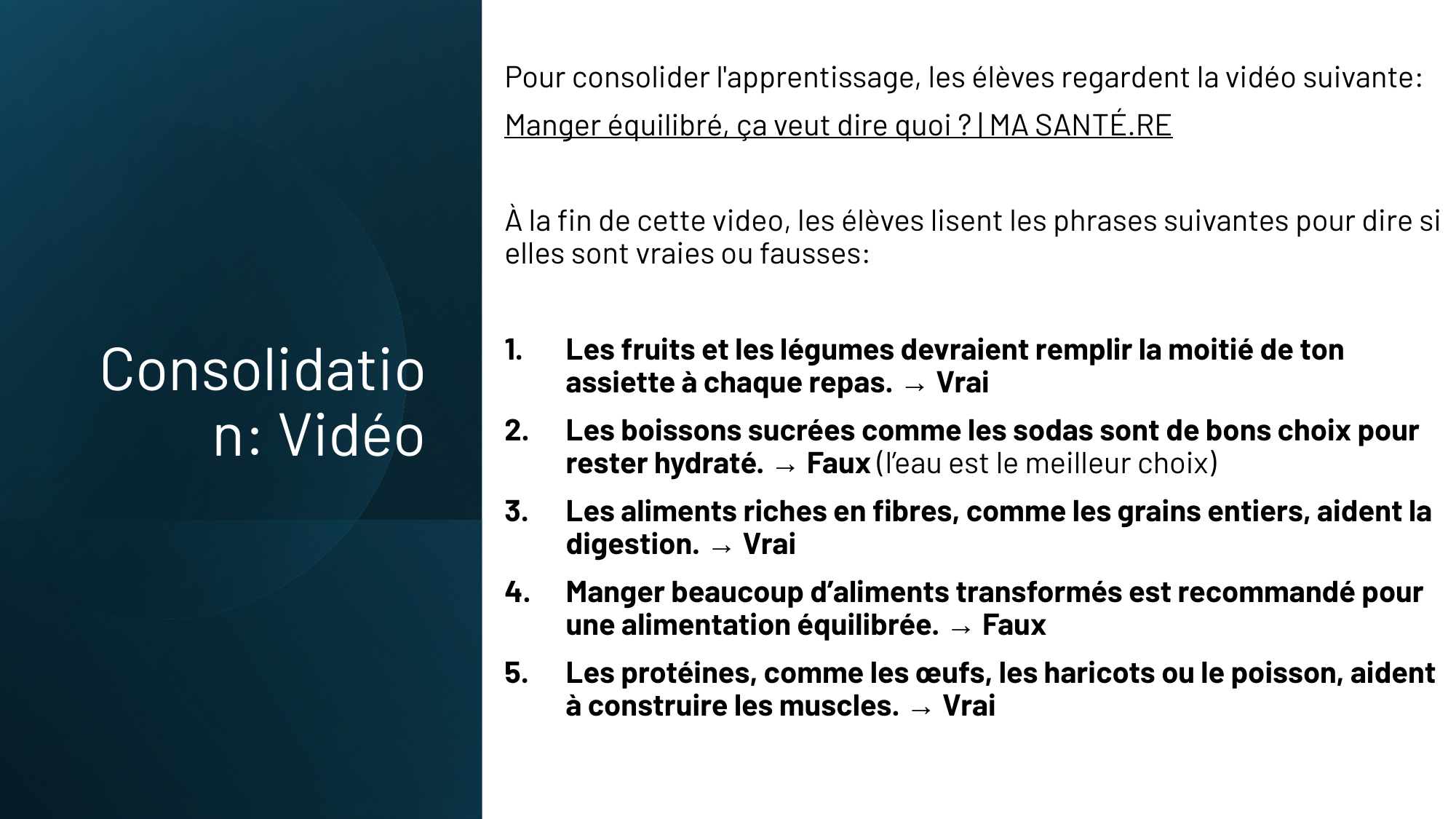

Pour consolider l'apprentissage, les élèves regardent la vidéo suivante:
Manger équilibré, ça veut dire quoi ? | MA SANTÉ.RE

À la fin de cette video, les élèves lisent les phrases suivantes pour dire si elles sont vraies ou fausses:

Les fruits et les légumes devraient remplir la moitié de ton assiette à chaque repas. → Vrai
Les boissons sucrées comme les sodas sont de bons choix pour rester hydraté. → Faux (l’eau est le meilleur choix)
Les aliments riches en fibres, comme les grains entiers, aident la digestion. → Vrai
Manger beaucoup d’aliments transformés est recommandé pour une alimentation équilibrée. → Faux
Les protéines, comme les œufs, les haricots ou le poisson, aident à construire les muscles. → Vrai

# Consolidation: Vidéo